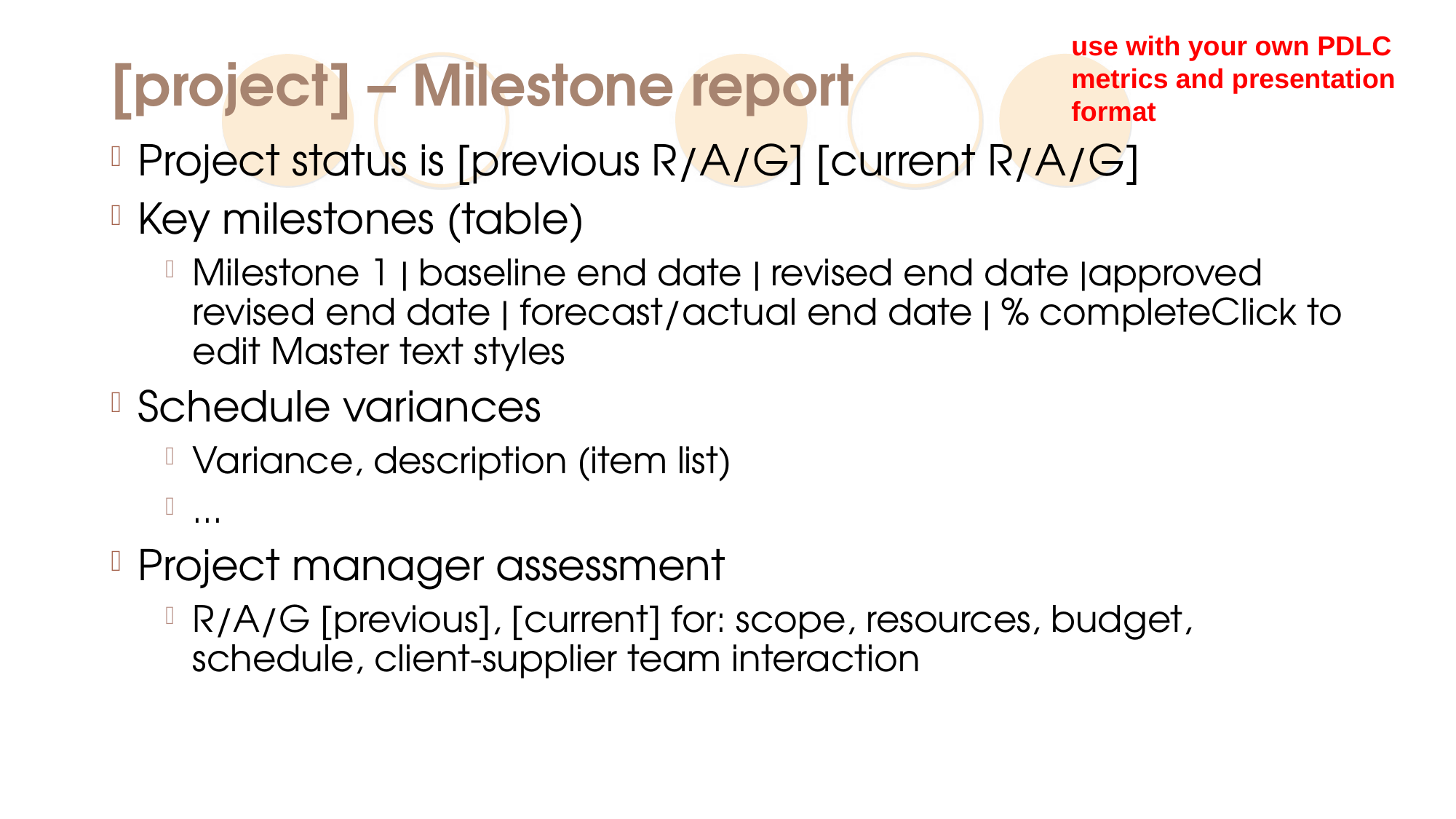

use with your own PDLC metrics and presentation format
# [project] – Milestone report
Project status is [previous R/A/G] [current R/A/G]
Key milestones (table)
Milestone 1 | baseline end date | revised end date |approved revised end date | forecast/actual end date | % completeClick to edit Master text styles
Schedule variances
Variance, description (item list)
...
Project manager assessment
R/A/G [previous], [current] for: scope, resources, budget, schedule, client-supplier team interaction